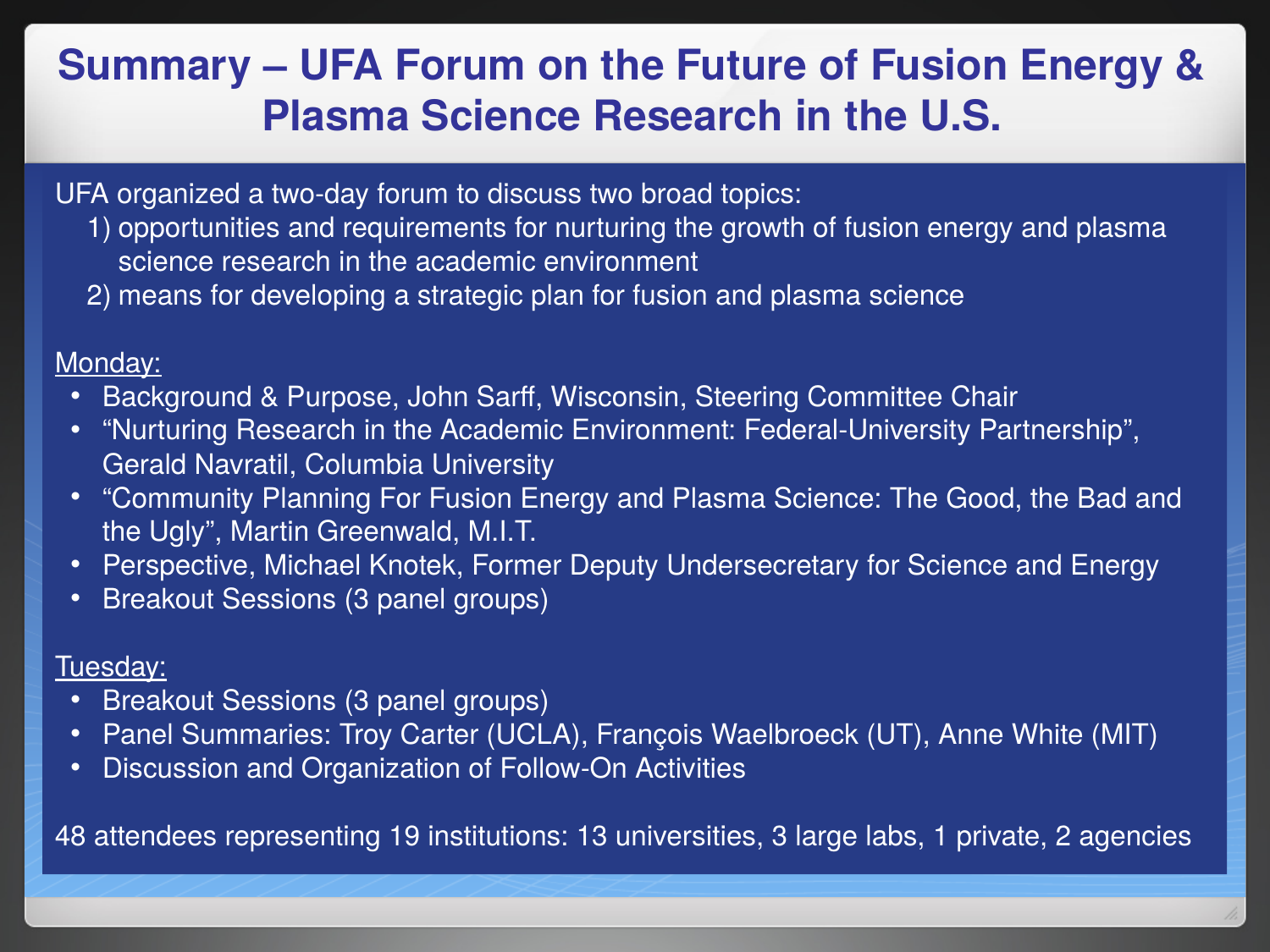

Summary – UFA Forum on the Future of Fusion Energy & Plasma Science Research in the U.S.
UFA organized a two-day forum to discuss two broad topics:
opportunities and requirements for nurturing the growth of fusion energy and plasma science research in the academic environment
means for developing a strategic plan for fusion and plasma science

Monday:
Background & Purpose, John Sarff, Wisconsin, Steering Committee Chair
“Nurturing Research in the Academic Environment: Federal-University Partnership”, Gerald Navratil, Columbia University
“Community Planning For Fusion Energy and Plasma Science: The Good, the Bad and the Ugly”, Martin Greenwald, M.I.T.
Perspective, Michael Knotek, Former Deputy Undersecretary for Science and Energy
Breakout Sessions (3 panel groups)

Tuesday:
Breakout Sessions (3 panel groups)
Panel Summaries: Troy Carter (UCLA), François Waelbroeck (UT), Anne White (MIT)
Discussion and Organization of Follow-On Activities

48 attendees representing 19 institutions: 13 universities, 3 large labs, 1 private, 2 agencies